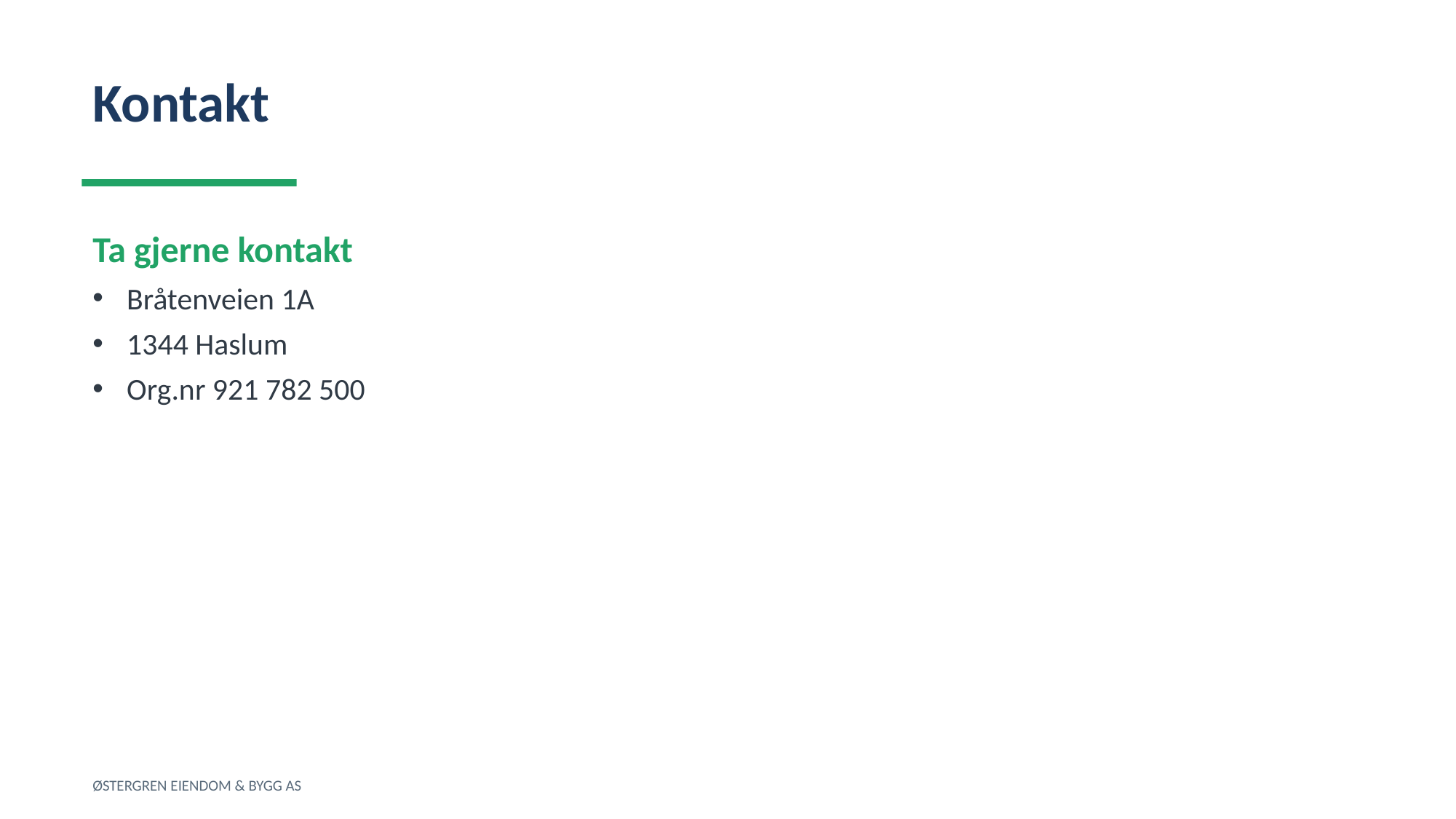

Kontakt

Ta gjerne kontakt
Bråtenveien 1A
1344 Haslum
Org.nr 921 782 500
ØSTERGREN EIENDOM & BYGG AS